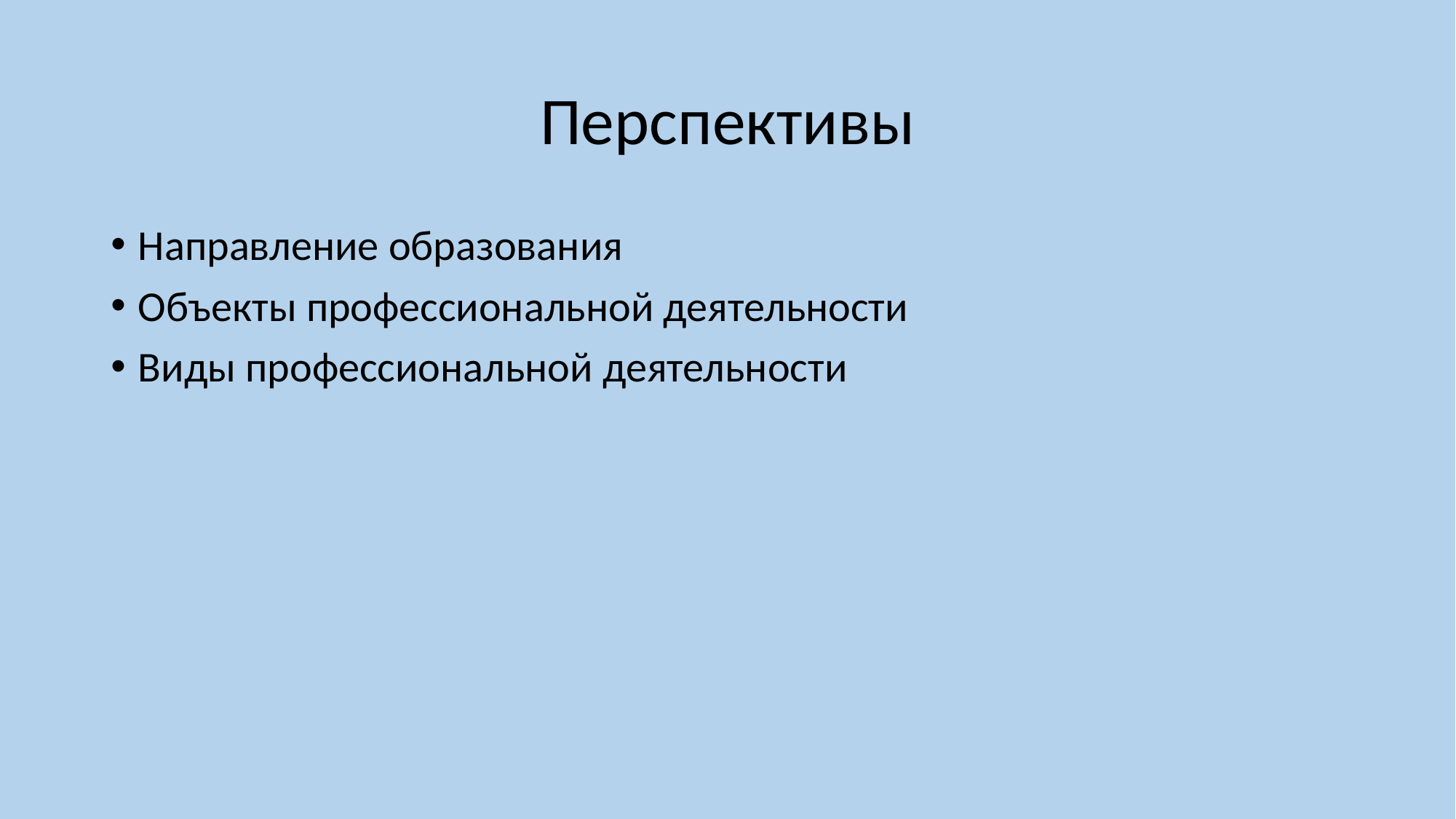

# Перспективы
Направление образования
Объекты профессиональной деятельности
Виды профессиональной деятельности